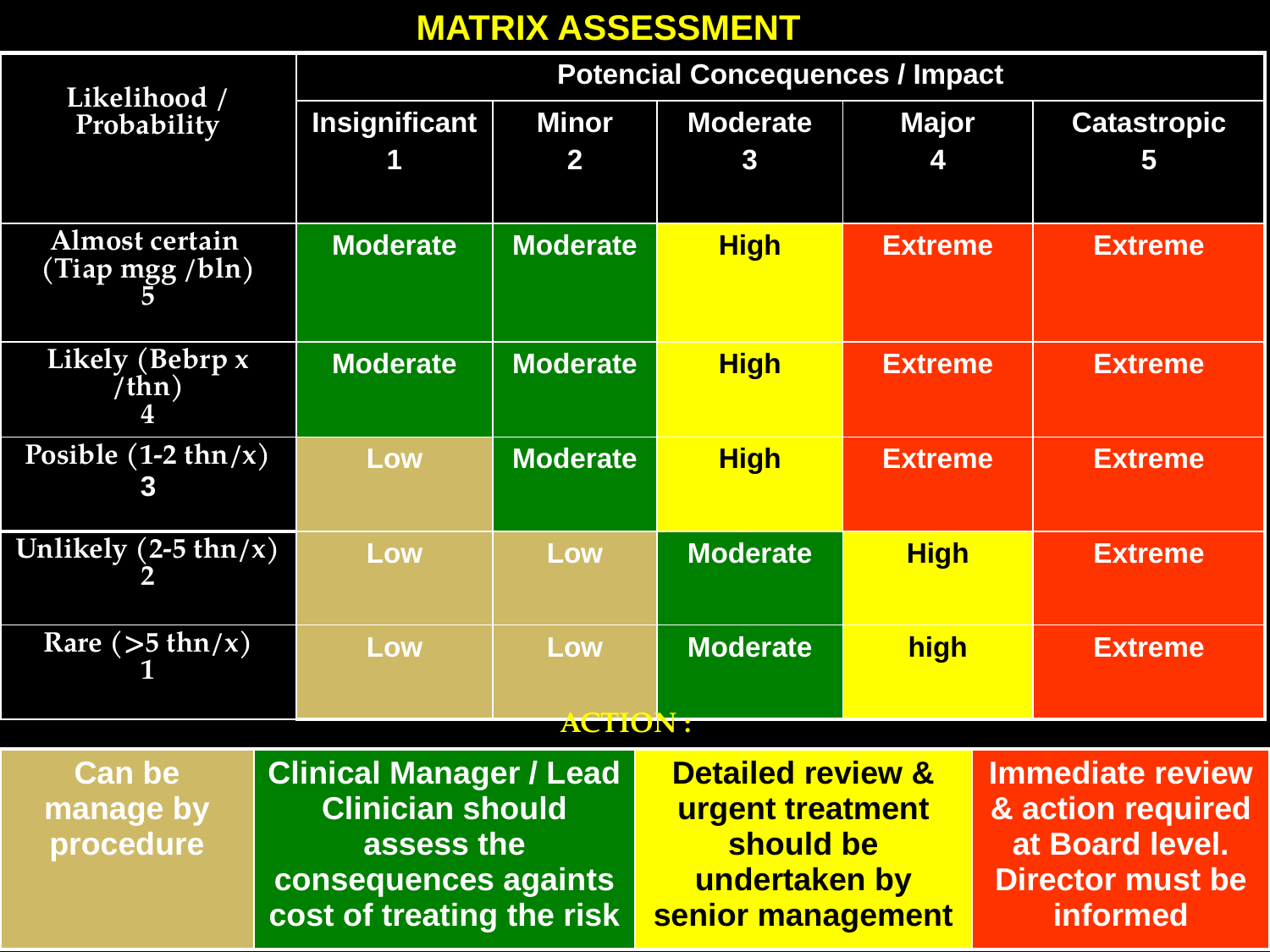

# MATRIX ASSESSMENT
| Likelihood / Probability | Potencial Concequences / Impact |  |  |  |  |
| --- | --- | --- | --- | --- | --- |
|  | Insignificant 1 | Minor 2 | Moderate 3 | Major 4 | Catastropic 5 |
| Almost certain (Tiap mgg /bln) 5 | Moderate | Moderate | High | Extreme | Extreme |
| Likely (Bebrp x /thn) 4 | Moderate | Moderate | High | Extreme | Extreme |
| Posible (1-2 thn/x) 3 | Low | Moderate | High | Extreme | Extreme |
| Unlikely (2-5 thn/x) 2 | Low | Low | Moderate | High | Extreme |
| Rare (>5 thn/x) 1 | Low | Low | Moderate | high | Extreme |
ACTION :
| Can be manage by procedure | Clinical Manager / Lead Clinician should assess the consequences againts cost of treating the risk | Detailed review & urgent treatment should be undertaken by senior management | Immediate review & action required at Board level. Director must be informed |
| --- | --- | --- | --- |